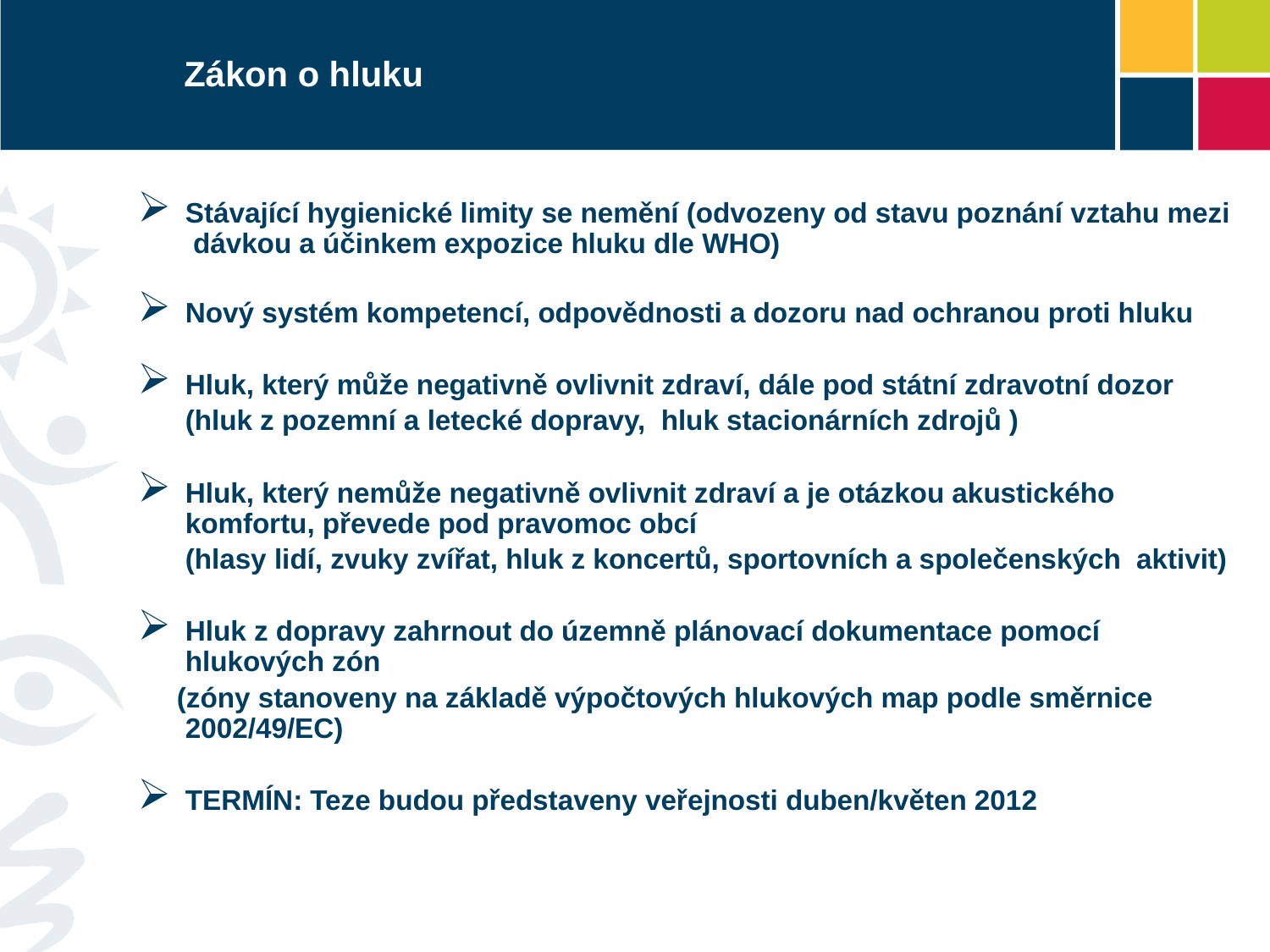

Zákon o hluku
Stávající hygienické limity se nemění (odvozeny od stavu poznání vztahu mezi  dávkou a účinkem expozice hluku dle WHO)

Nový systém kompetencí, odpovědnosti a dozoru nad ochranou proti hluku

Hluk, který může negativně ovlivnit zdraví, dále pod státní zdravotní dozor
	(hluk z pozemní a letecké dopravy,  hluk stacionárních zdrojů )

Hluk, který nemůže negativně ovlivnit zdraví a je otázkou akustického komfortu, převede pod pravomoc obcí
 	(hlasy lidí, zvuky zvířat, hluk z koncertů, sportovních a společenských  aktivit)

Hluk z dopravy zahrnout do územně plánovací dokumentace pomocí hlukových zón
     (zóny stanoveny na základě výpočtových hlukových map podle směrnice 2002/49/EC)

TERMÍN: Teze budou představeny veřejnosti duben/květen 2012